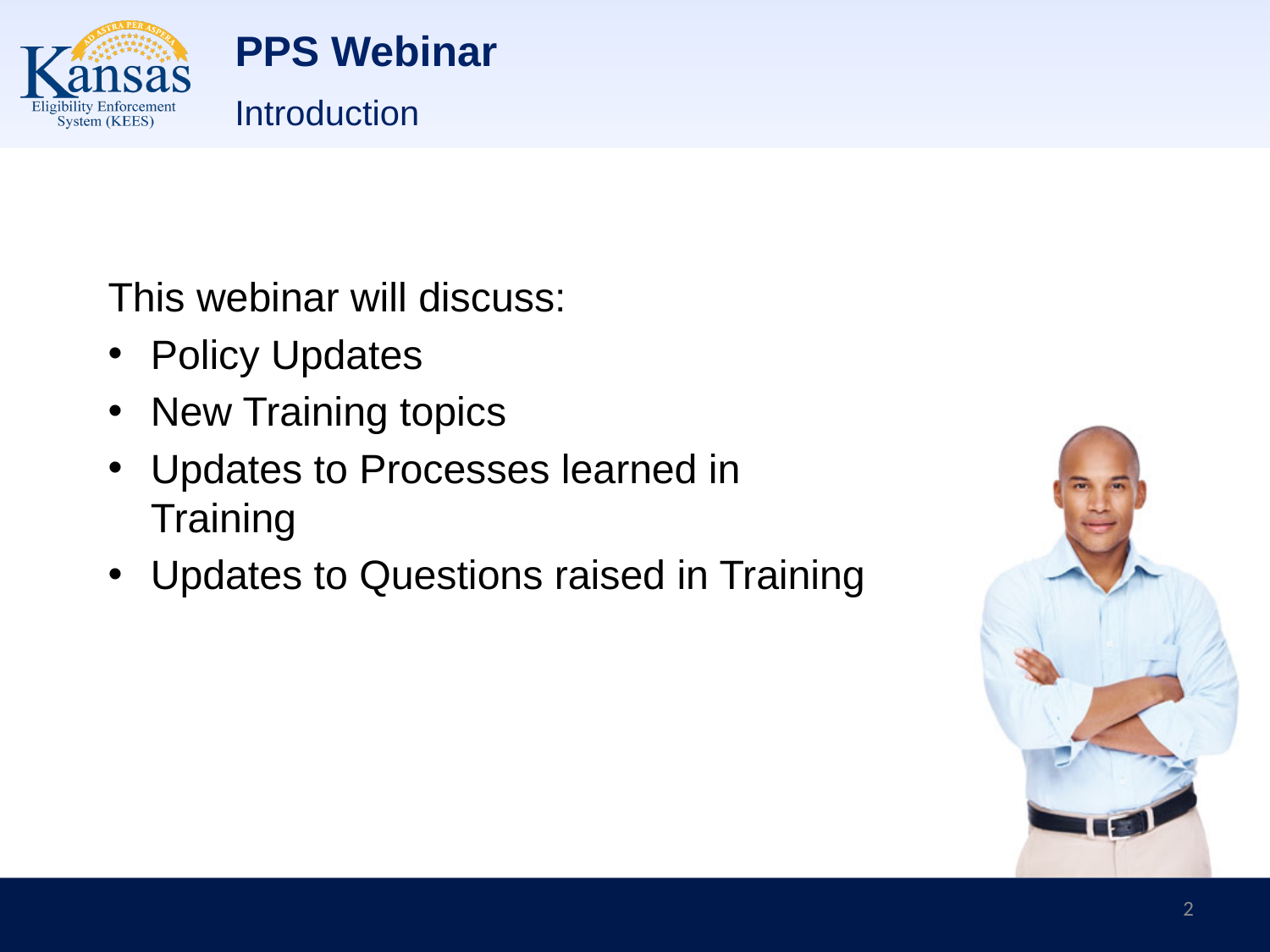

# PPS Webinar
Introduction
This webinar will discuss:
Policy Updates
New Training topics
Updates to Processes learned in Training
Updates to Questions raised in Training
2